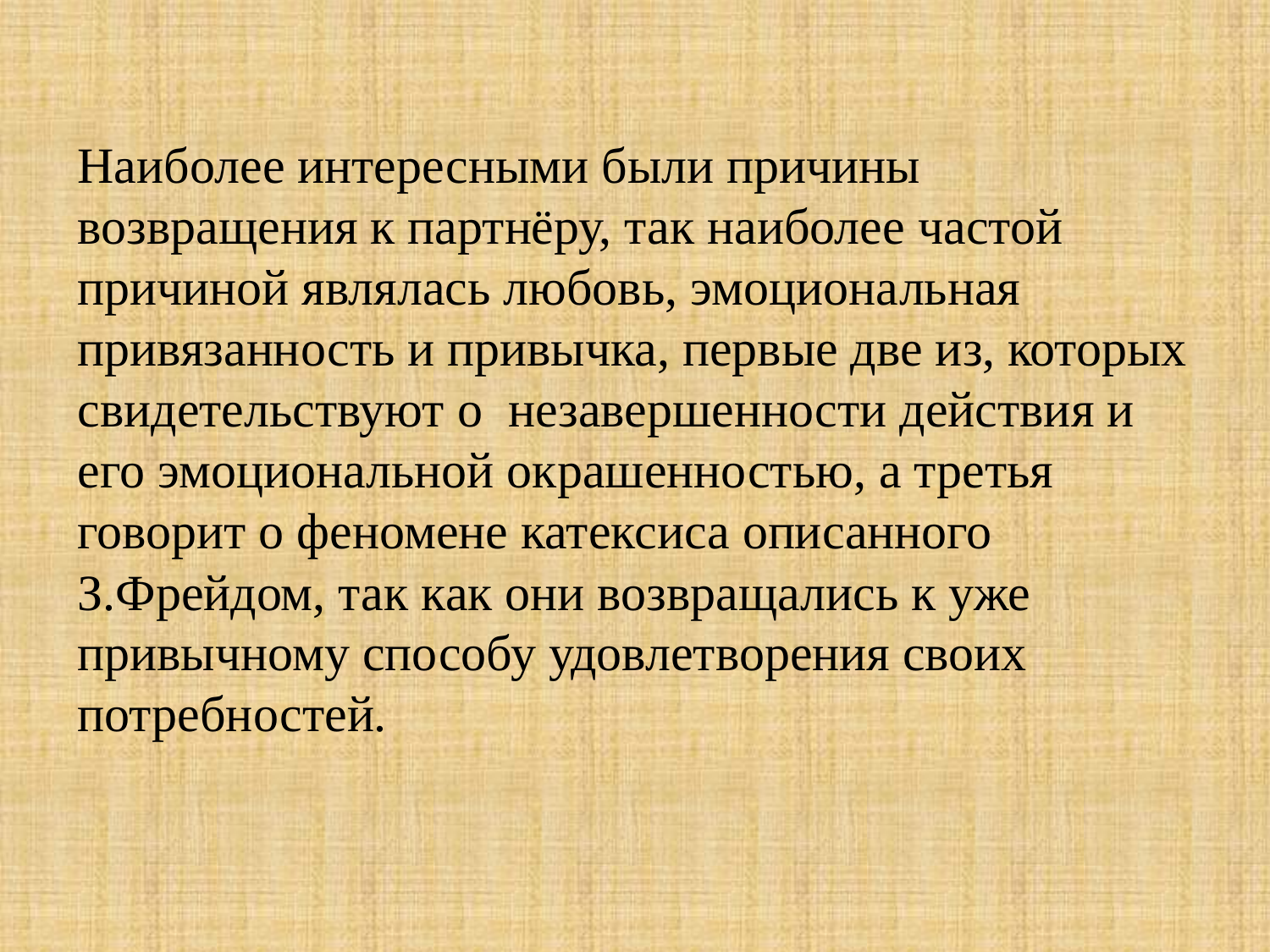

Наиболее интересными были причины возвращения к партнёру, так наиболее частой причиной являлась любовь, эмоциональная привязанность и привычка, первые две из, которых свидетельствуют о  незавершенности действия и его эмоциональной окрашенностью, а третья говорит о феномене катексиса описанного З.Фрейдом, так как они возвращались к уже привычному способу удовлетворения своих потребностей.